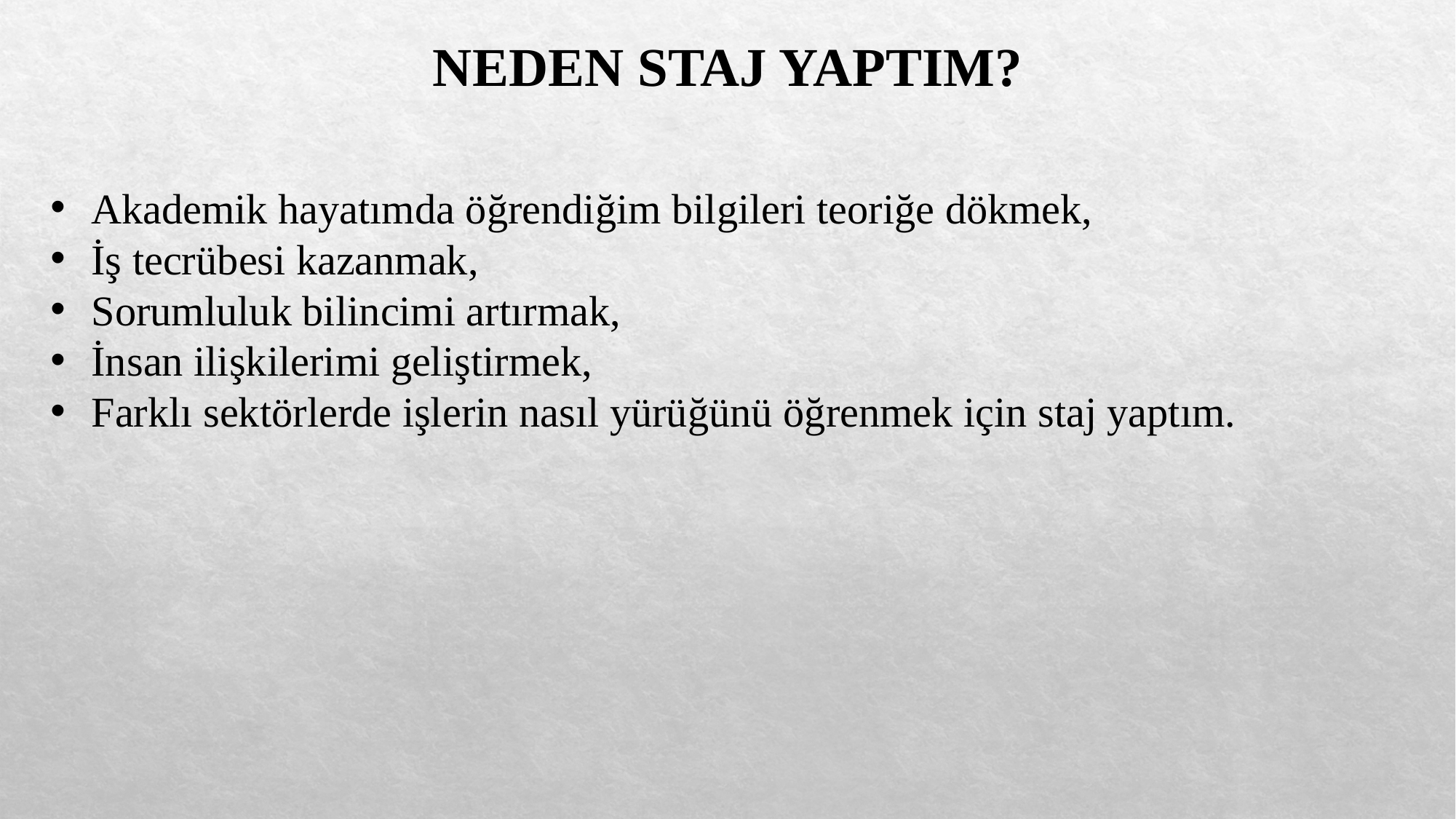

NEDEN STAJ YAPTIM?
Akademik hayatımda öğrendiğim bilgileri teoriğe dökmek,
İş tecrübesi kazanmak,
Sorumluluk bilincimi artırmak,
İnsan ilişkilerimi geliştirmek,
Farklı sektörlerde işlerin nasıl yürüğünü öğrenmek için staj yaptım.